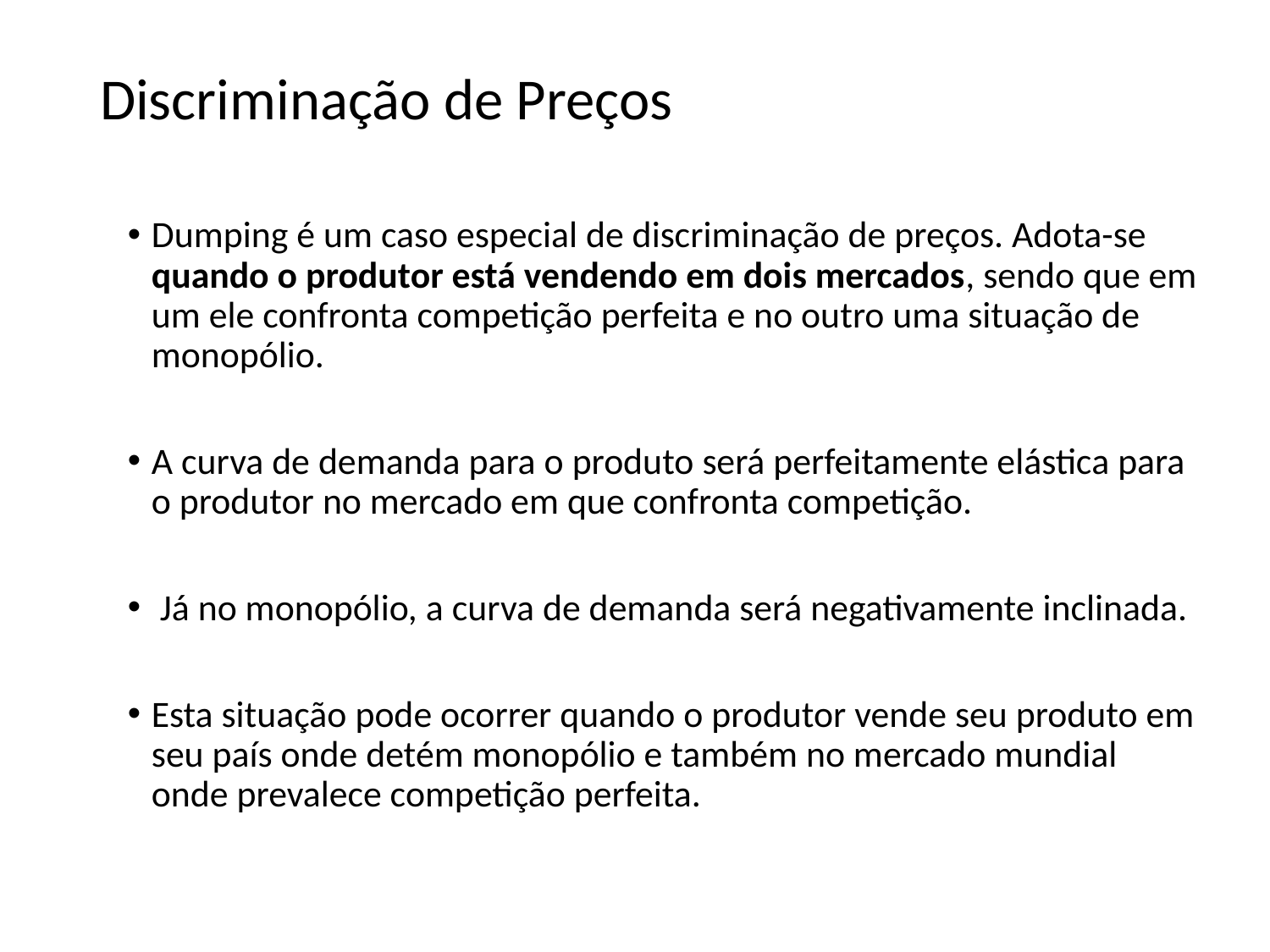

# Discriminação de Preços

Dumping é um caso especial de discriminação de preços. Adota-se quando o produtor está vendendo em dois mercados, sendo que em um ele confronta competição perfeita e no outro uma situação de monopólio.

A curva de demanda para o produto será perfeitamente elástica para o produtor no mercado em que confronta competição.

 Já no monopólio, a curva de demanda será negativamente inclinada.

Esta situação pode ocorrer quando o produtor vende seu produto em seu país onde detém monopólio e também no mercado mundial onde prevalece competição perfeita.